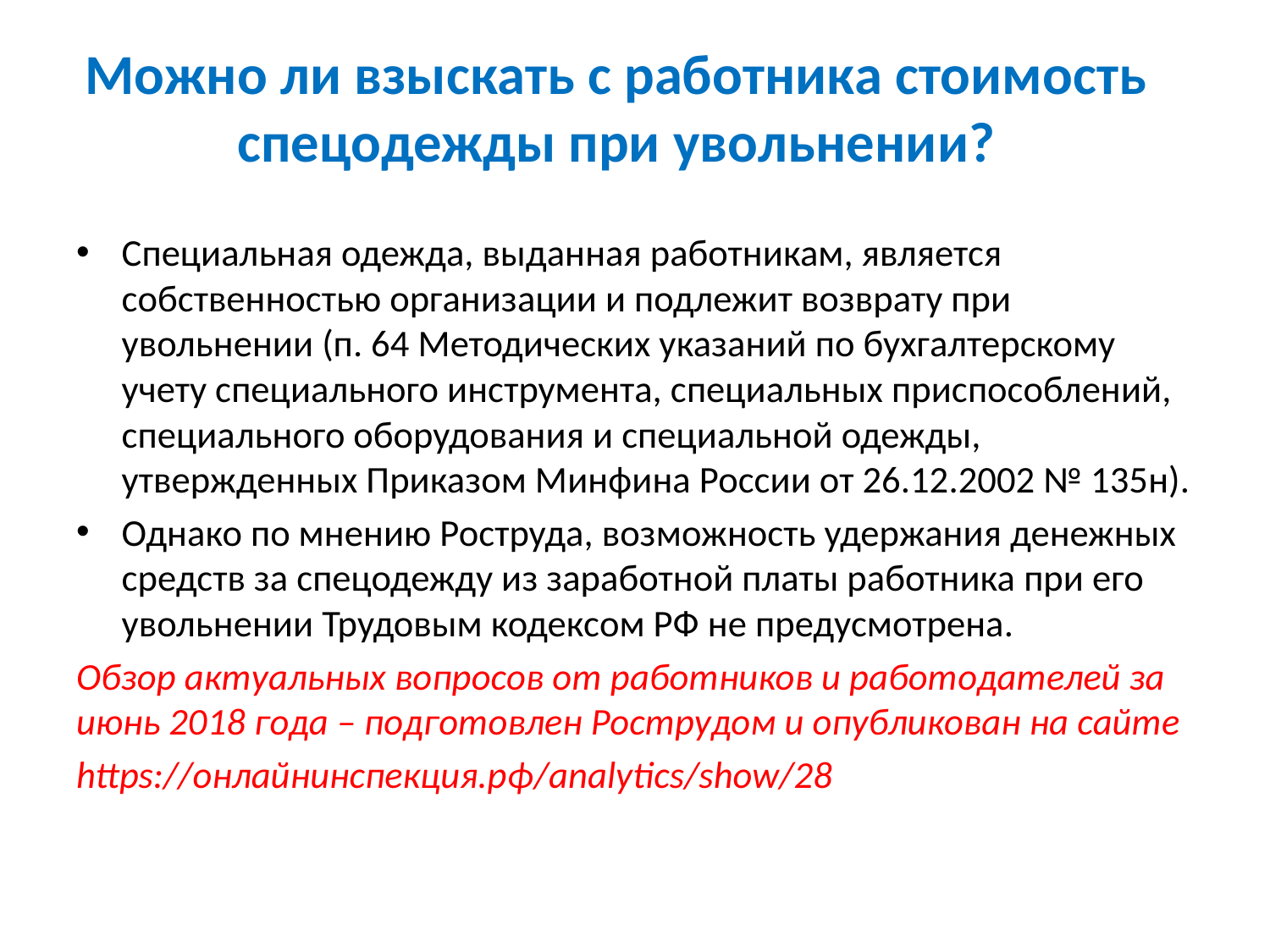

# Можно ли взыскать с работника стоимость спецодежды при увольнении?
Специальная одежда, выданная работникам, является собственностью организации и подлежит возврату при увольнении (п. 64 Методических указаний по бухгалтерскому учету специального инструмента, специальных приспособлений, специального оборудования и специальной одежды, утвержденных Приказом Минфина России от 26.12.2002 № 135н).
Однако по мнению Роструда, возможность удержания денежных средств за спецодежду из заработной платы работника при его увольнении Трудовым кодексом РФ не предусмотрена.
Обзор актуальных вопросов от работников и работодателей за июнь 2018 года – подготовлен Рострудом и опубликован на сайте
https://онлайнинспекция.рф/analytics/show/28